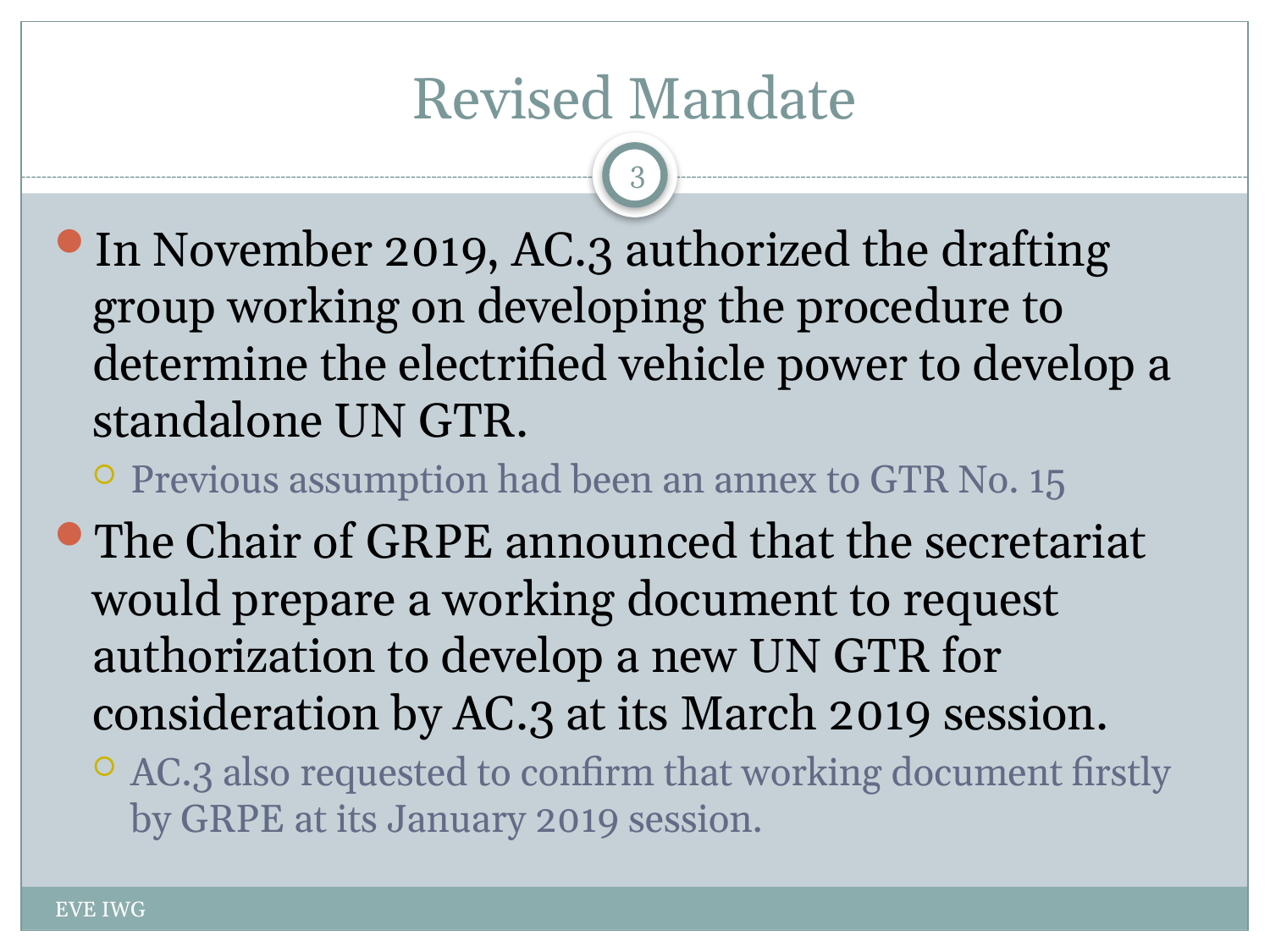

# Revised Mandate
3
In November 2019, AC.3 authorized the drafting group working on developing the procedure to determine the electrified vehicle power to develop a standalone UN GTR.
Previous assumption had been an annex to GTR No. 15
The Chair of GRPE announced that the secretariat would prepare a working document to request authorization to develop a new UN GTR for consideration by AC.3 at its March 2019 session.
AC.3 also requested to confirm that working document firstly by GRPE at its January 2019 session.

EVE IWG